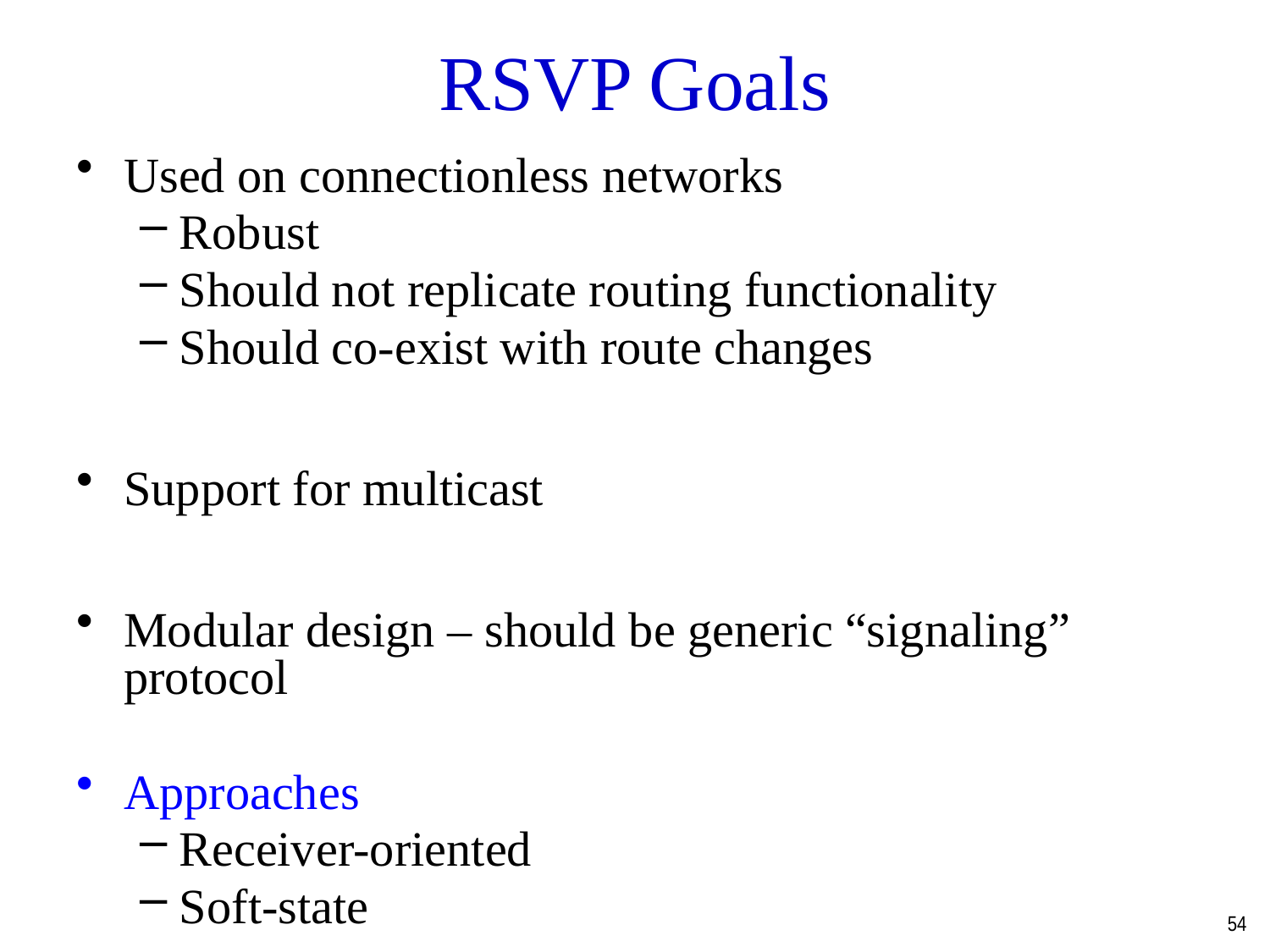

RSVP Goals
Used on connectionless networks
Robust
Should not replicate routing functionality
Should co-exist with route changes

Support for multicast

Modular design – should be generic “signaling” protocol

Approaches
Receiver-oriented
Soft-state
54